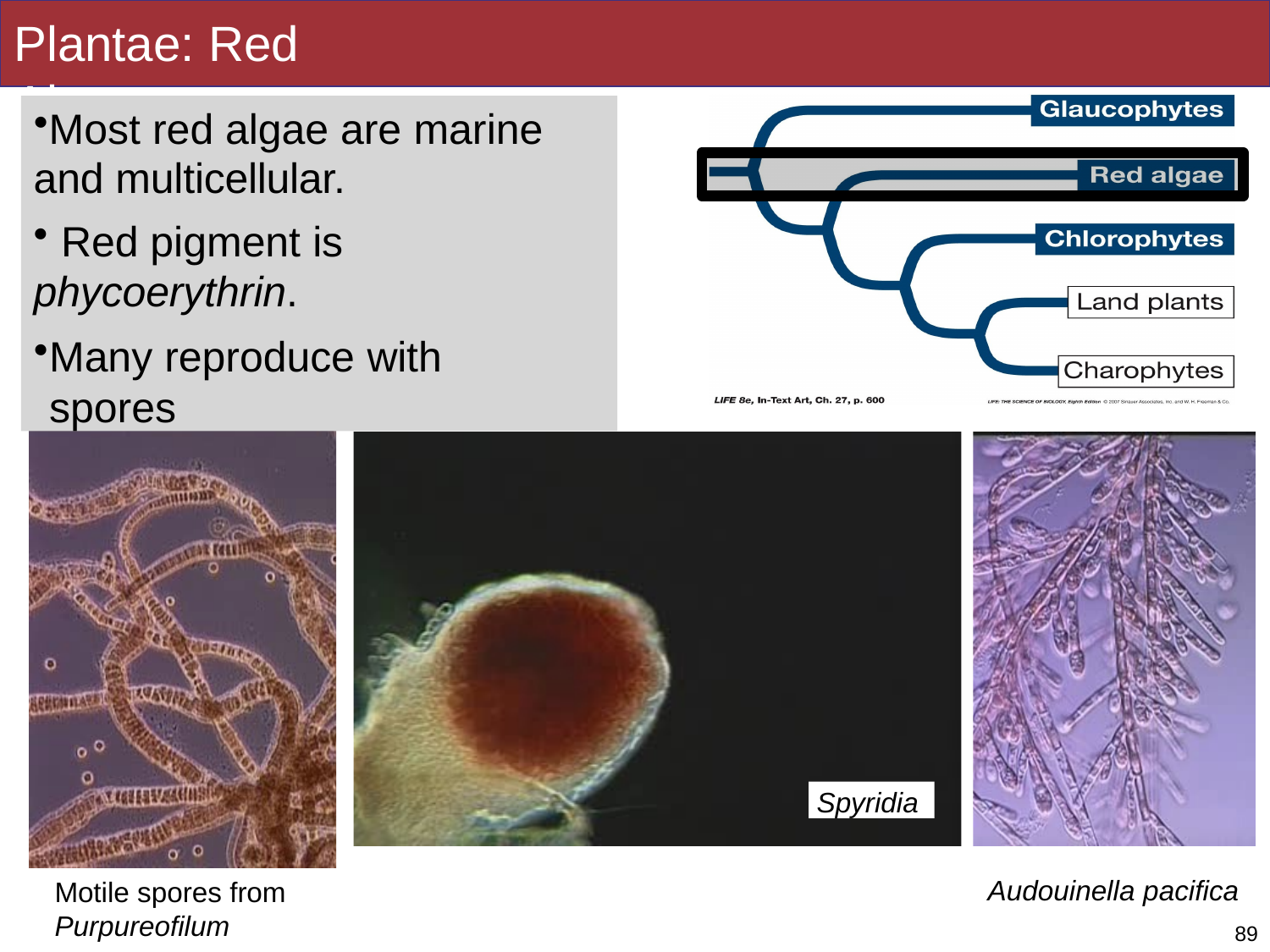

# Plantae: Red Algae

Most red algae are marine  and multicellular.
Red pigment is
phycoerythrin.
Many reproduce with spores

Spyridia
Audouinella pacifica
89
Motile spores from
Purpureofilum